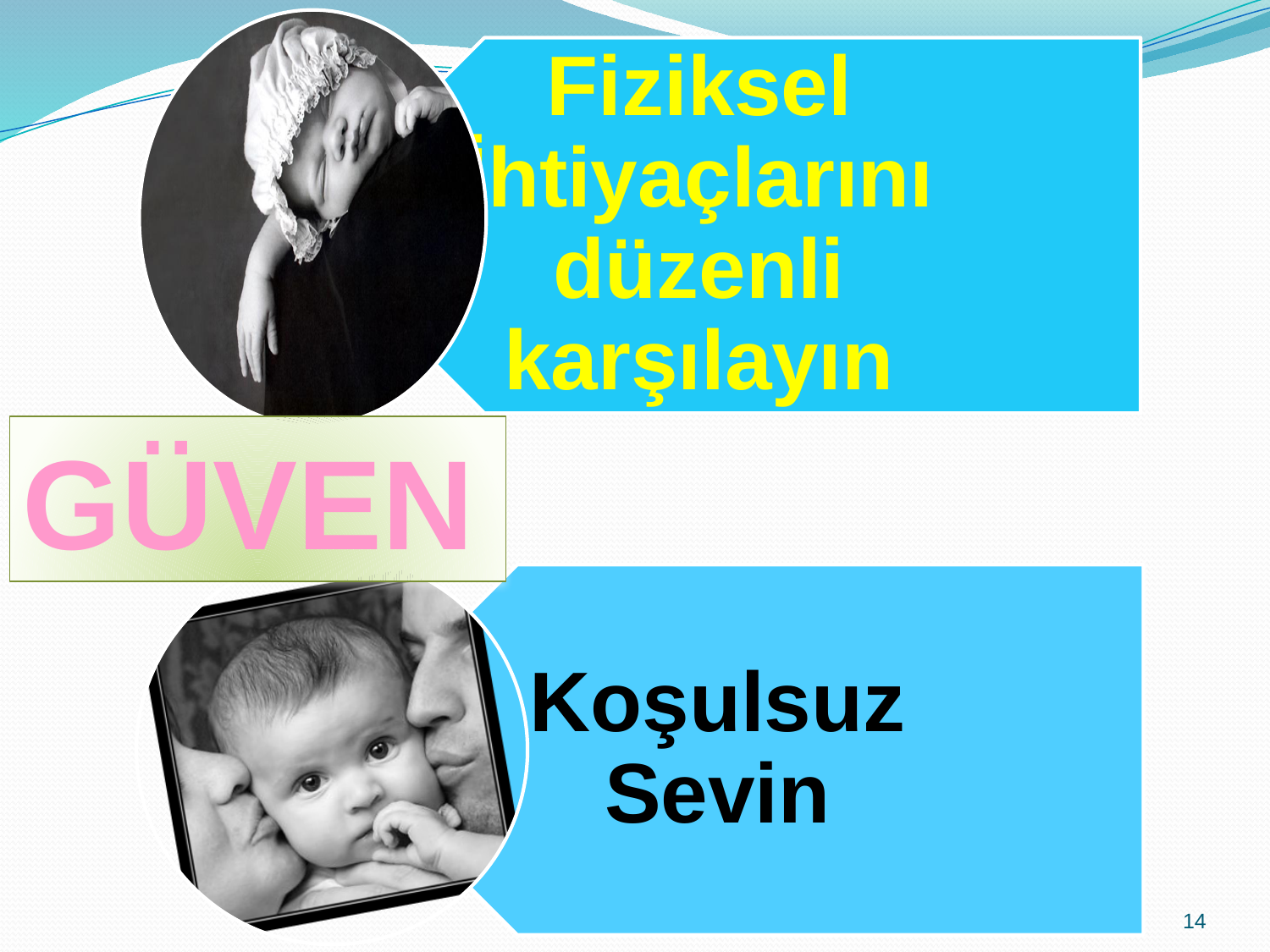

Fiziksel İhtiyaçlarını düzenli karşılayın
Koşulsuz Sevin
#
GÜVEN
14